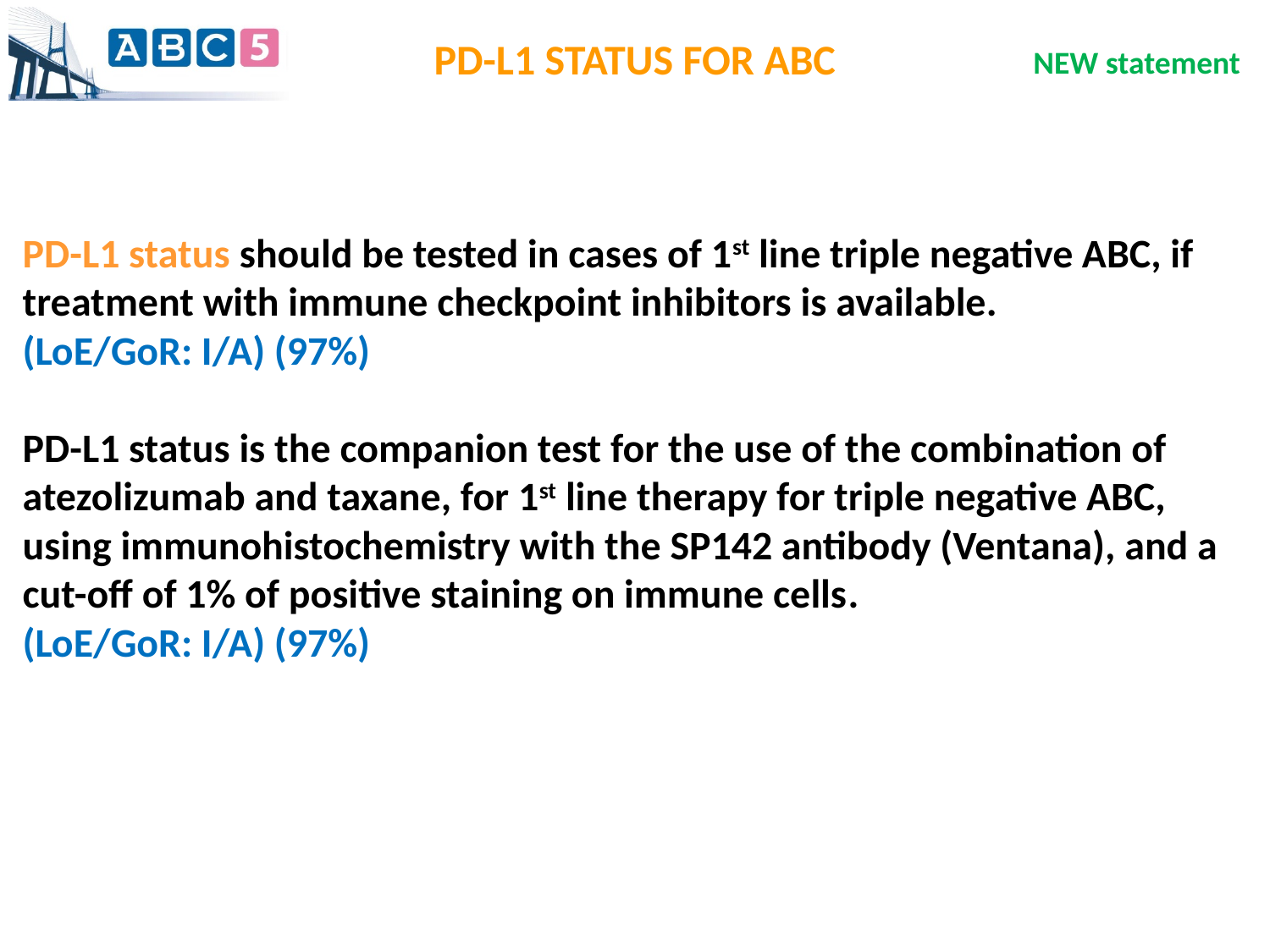

PD-L1 STATUS FOR ABC
NEW statement
PD-L1 status should be tested in cases of 1st line triple negative ABC, if treatment with immune checkpoint inhibitors is available.
(LoE/GoR: I/A) (97%)

PD-L1 status is the companion test for the use of the combination of atezolizumab and taxane, for 1st line therapy for triple negative ABC, using immunohistochemistry with the SP142 antibody (Ventana), and a cut-off of 1% of positive staining on immune cells.
(LoE/GoR: I/A) (97%)